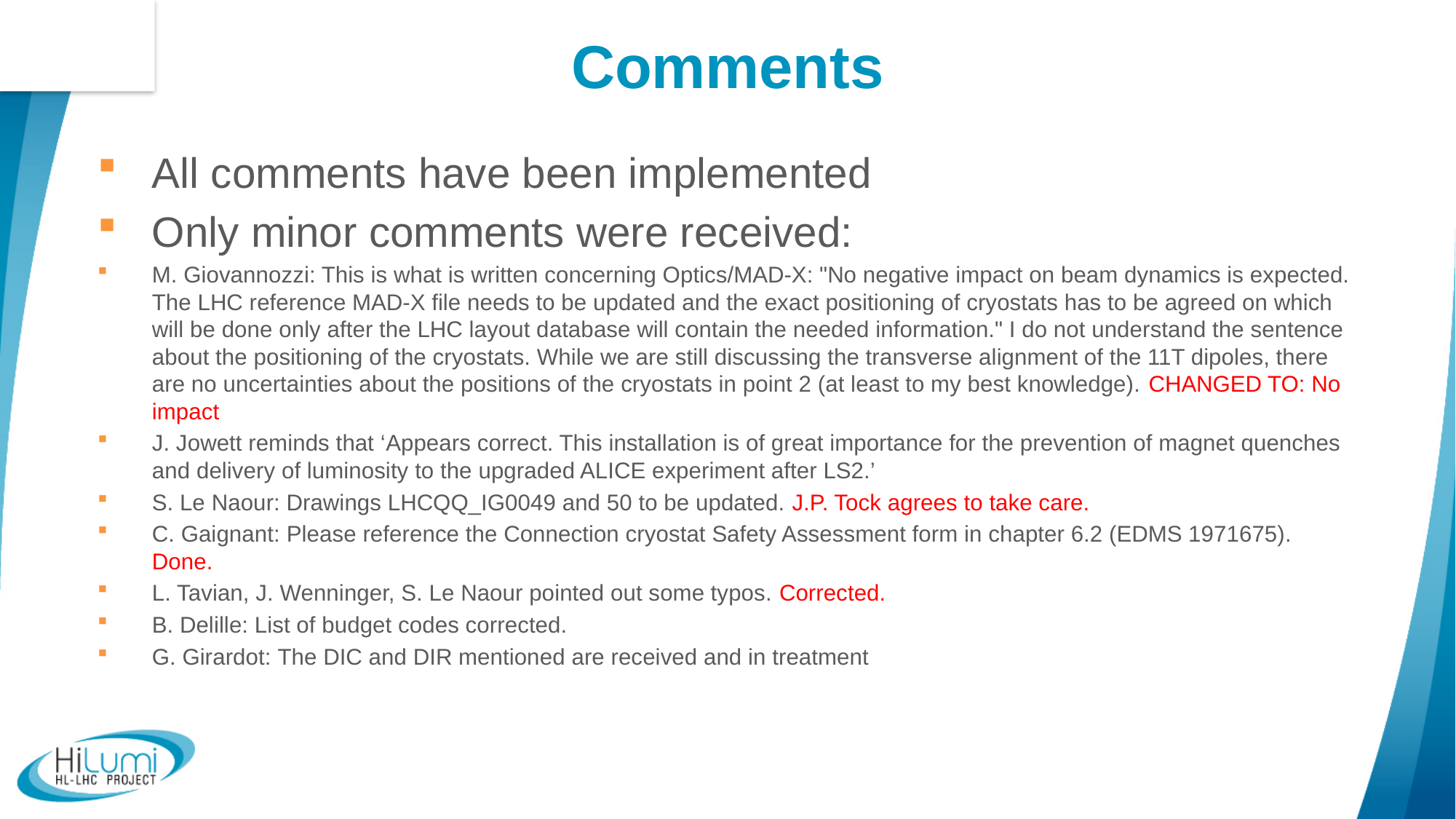

# Comments
All comments have been implemented
Only minor comments were received:
M. Giovannozzi: This is what is written concerning Optics/MAD-X: "No negative impact on beam dynamics is expected. The LHC reference MAD-X file needs to be updated and the exact positioning of cryostats has to be agreed on which will be done only after the LHC layout database will contain the needed information." I do not understand the sentence about the positioning of the cryostats. While we are still discussing the transverse alignment of the 11T dipoles, there are no uncertainties about the positions of the cryostats in point 2 (at least to my best knowledge). CHANGED TO: No impact
J. Jowett reminds that ‘Appears correct. This installation is of great importance for the prevention of magnet quenches and delivery of luminosity to the upgraded ALICE experiment after LS2.’
S. Le Naour: Drawings LHCQQ_IG0049 and 50 to be updated. J.P. Tock agrees to take care.
C. Gaignant: Please reference the Connection cryostat Safety Assessment form in chapter 6.2 (EDMS 1971675). Done.
L. Tavian, J. Wenninger, S. Le Naour pointed out some typos. Corrected.
B. Delille: List of budget codes corrected.
G. Girardot: The DIC and DIR mentioned are received and in treatment